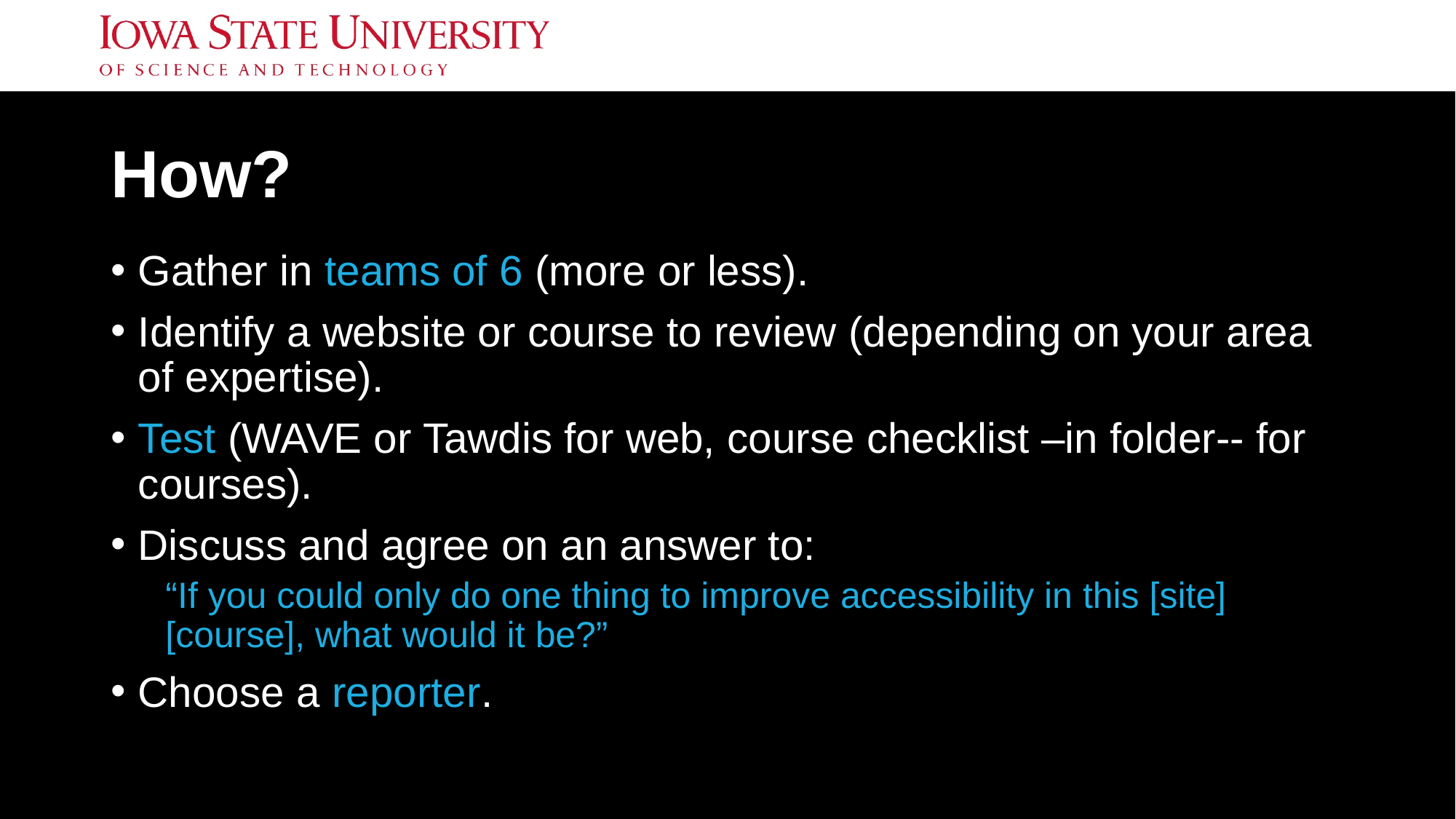

# How?
Gather in teams of 6 (more or less).
Identify a website or course to review (depending on your area of expertise).
Test (WAVE or Tawdis for web, course checklist –in folder-- for courses).
Discuss and agree on an answer to:
“If you could only do one thing to improve accessibility in this [site][course], what would it be?”
Choose a reporter.